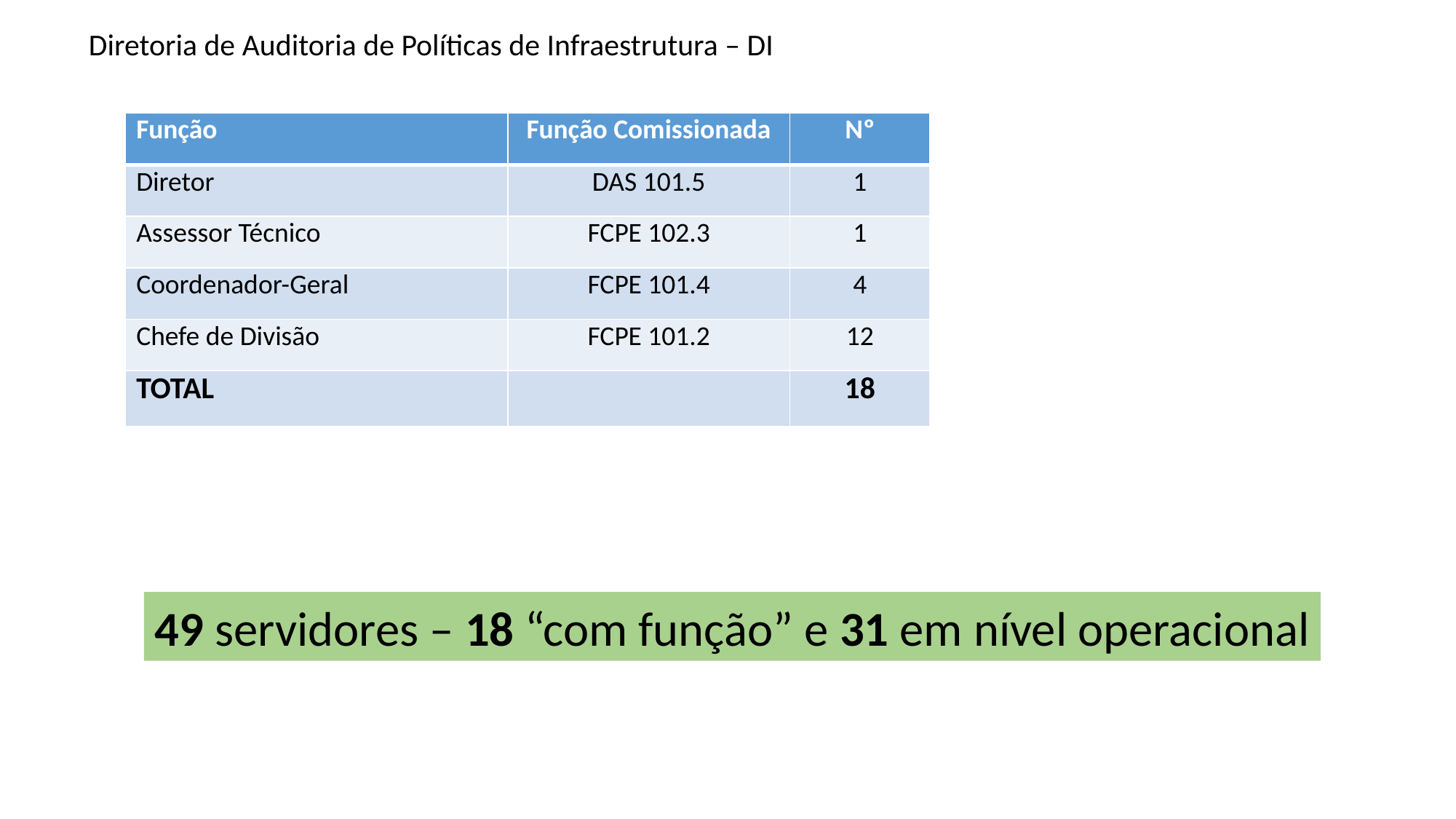

Diretoria de Auditoria de Políticas de Infraestrutura – DI
| Função | Função Comissionada | Nº |
| --- | --- | --- |
| Diretor | DAS 101.5 | 1 |
| Assessor Técnico | FCPE 102.3 | 1 |
| Coordenador-Geral | FCPE 101.4 | 4 |
| Chefe de Divisão | FCPE 101.2 | 12 |
| TOTAL |  | 18 |
49 servidores – 18 “com função” e 31 em nível operacional